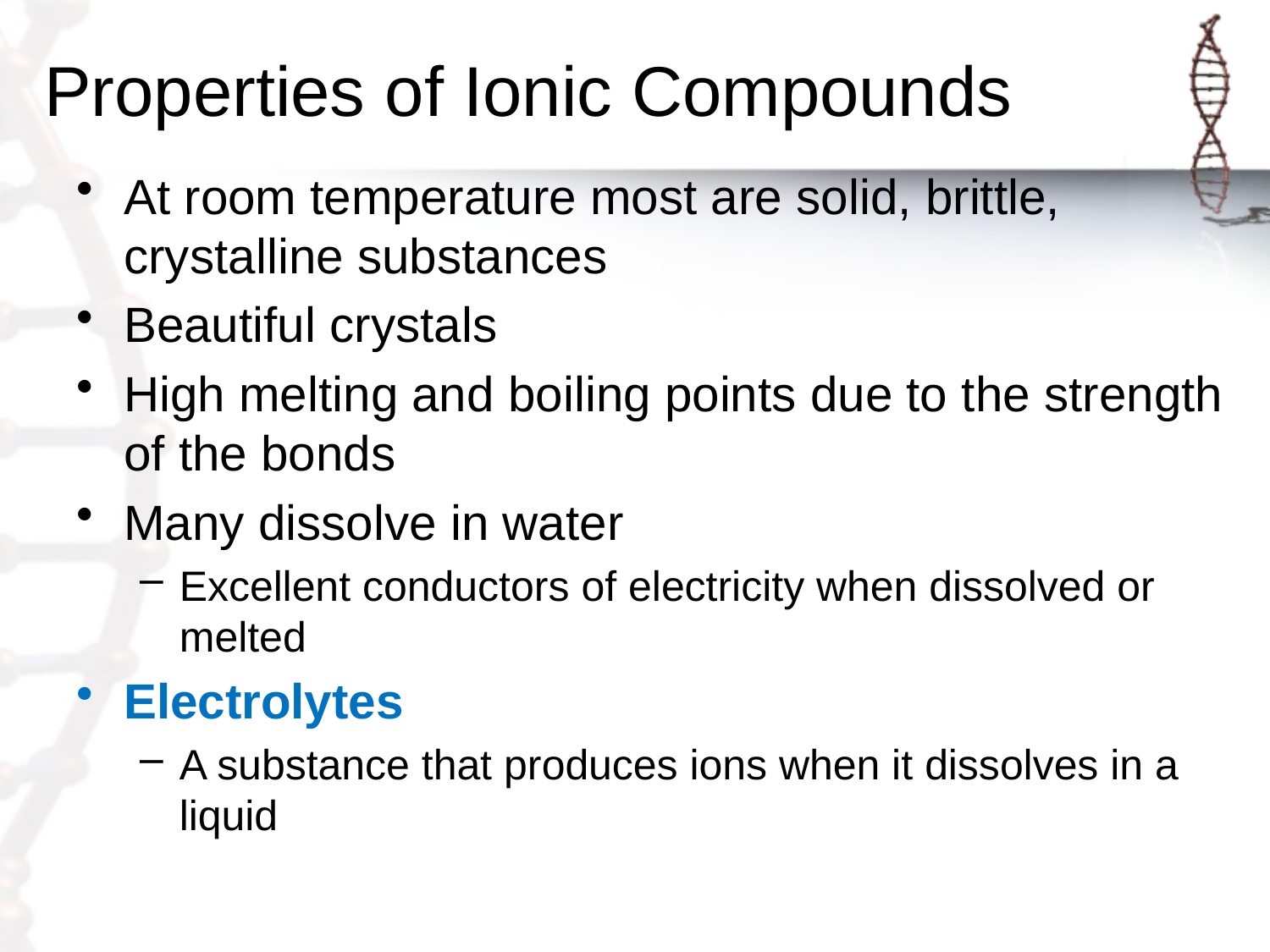

# Properties of Ionic Compounds
At room temperature most are solid, brittle, crystalline substances
Beautiful crystals
High melting and boiling points due to the strength of the bonds
Many dissolve in water
Excellent conductors of electricity when dissolved or melted
Electrolytes
A substance that produces ions when it dissolves in a liquid